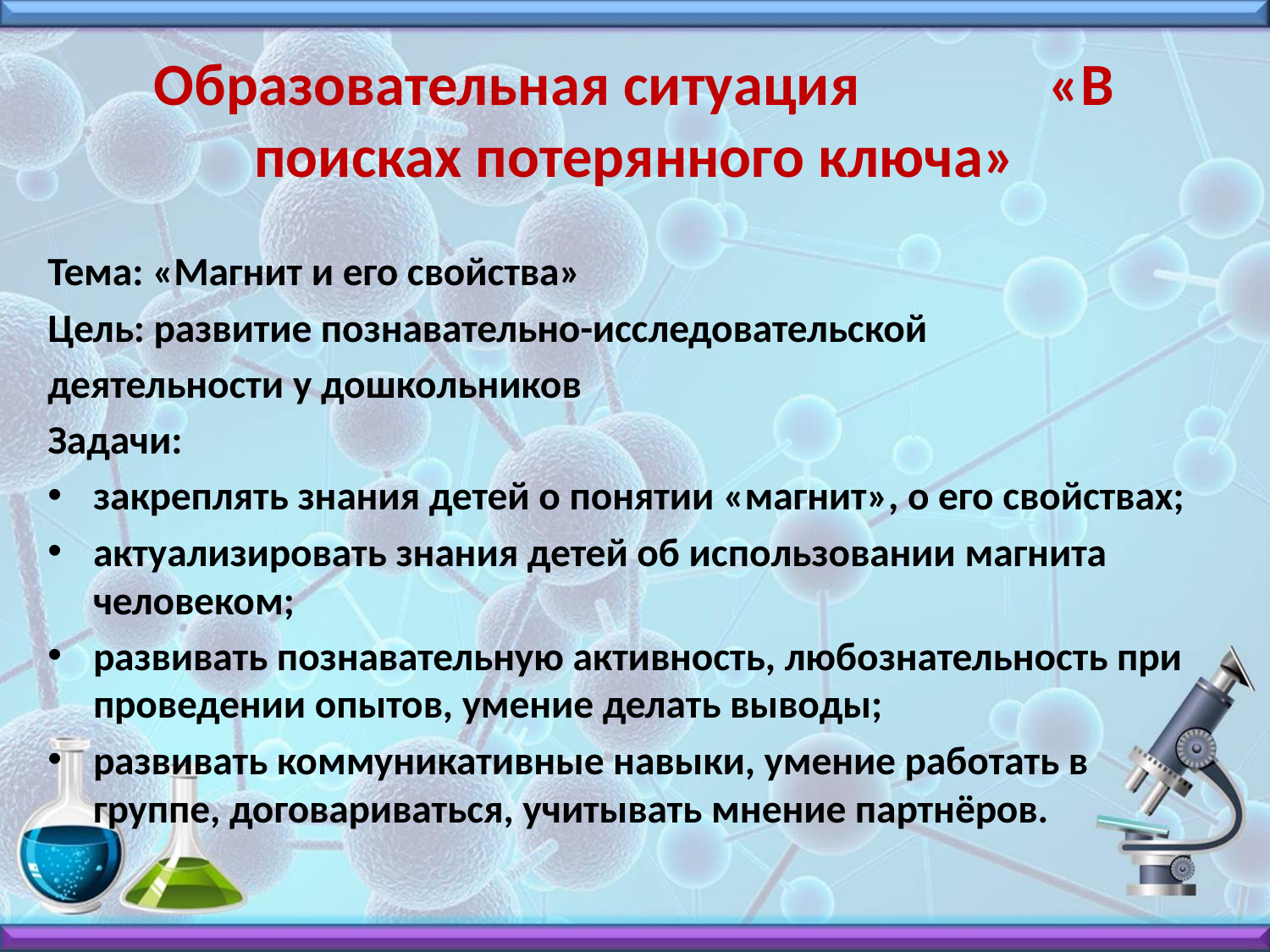

# Образовательная ситуация              «В поисках потерянного ключа»

Тема: «Магнит и его свойства»
Цель: развитие познавательно-исследовательской
деятельности у дошкольников
Задачи:
закреплять знания детей о понятии «магнит», о его свойствах;
актуализировать знания детей об использовании магнита человеком;
развивать познавательную активность, любознательность при проведении опытов, умение делать выводы;
развивать коммуникативные навыки, умение работать в группе, договариваться, учитывать мнение партнёров.